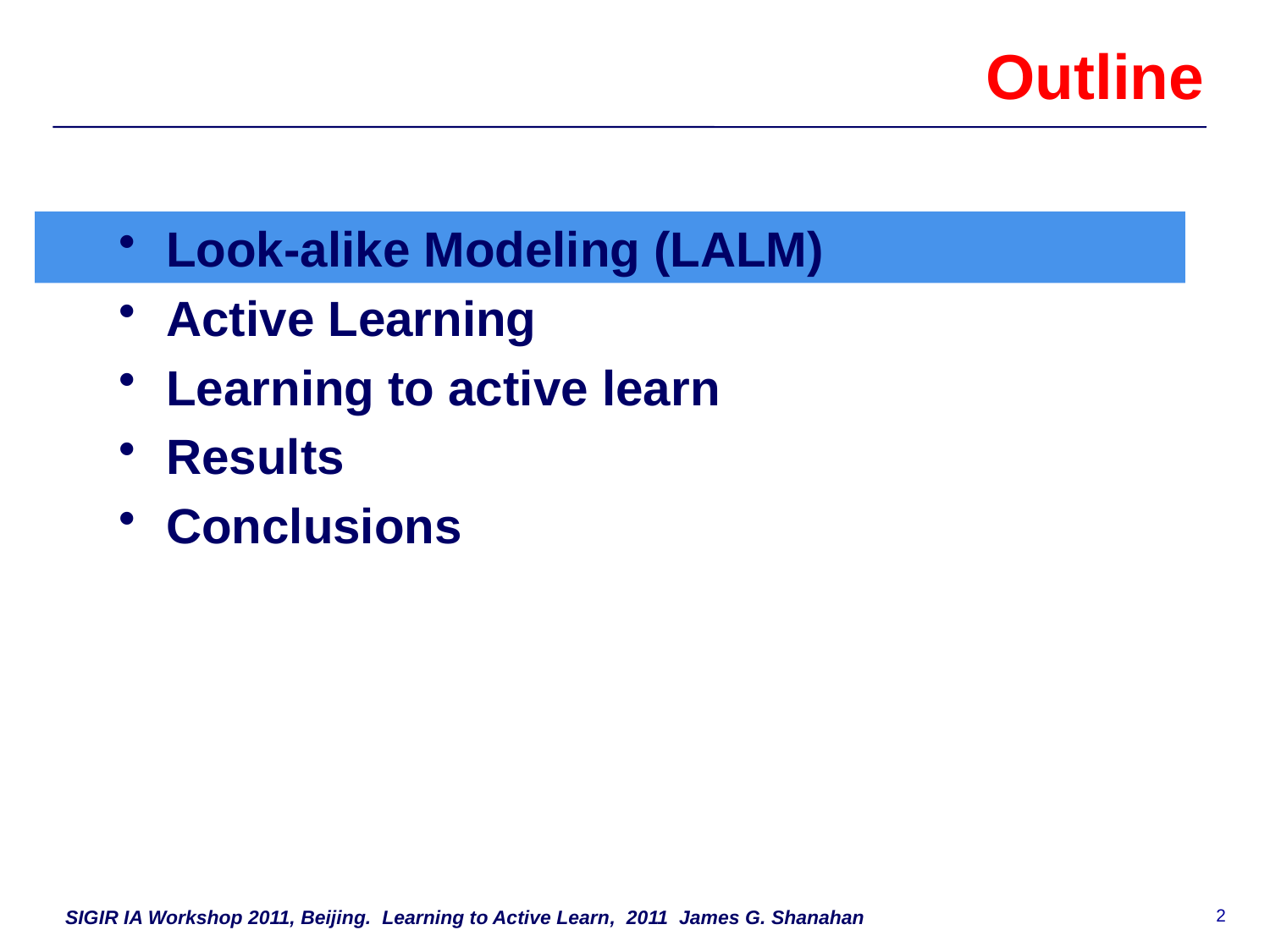

# Outline

Look-alike Modeling (LALM)
Active Learning
Learning to active learn
Results
Conclusions